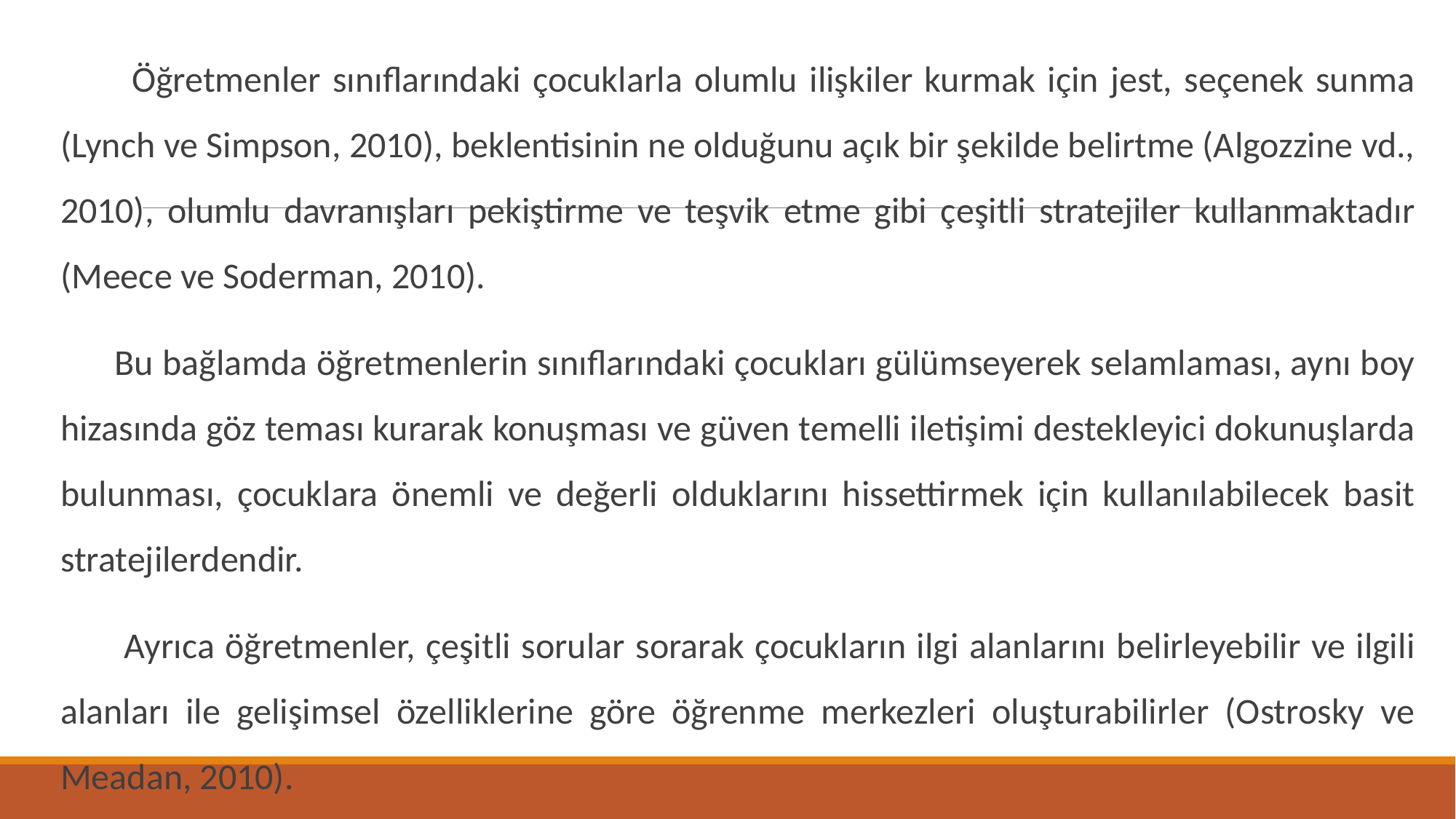

Öğretmenler sınıflarındaki çocuklarla olumlu ilişkiler kurmak için jest, seçenek sunma (Lynch ve Simpson, 2010), beklentisinin ne olduğunu açık bir şekilde belirtme (Algozzine vd., 2010), olumlu davranışları pekiştirme ve teşvik etme gibi çeşitli stratejiler kullanmaktadır (Meece ve Soderman, 2010).
      Bu bağlamda öğretmenlerin sınıflarındaki çocukları gülümseyerek selamlaması, aynı boy hizasında göz teması kurarak konuşması ve güven temelli iletişimi destekleyici dokunuşlarda bulunması, çocuklara önemli ve değerli olduklarını hissettirmek için kullanılabilecek basit stratejilerdendir.
      Ayrıca öğretmenler, çeşitli sorular sorarak çocukların ilgi alanlarını belirleyebilir ve ilgili alanları ile gelişimsel özelliklerine göre öğrenme merkezleri oluşturabilirler (Ostrosky ve Meadan, 2010).